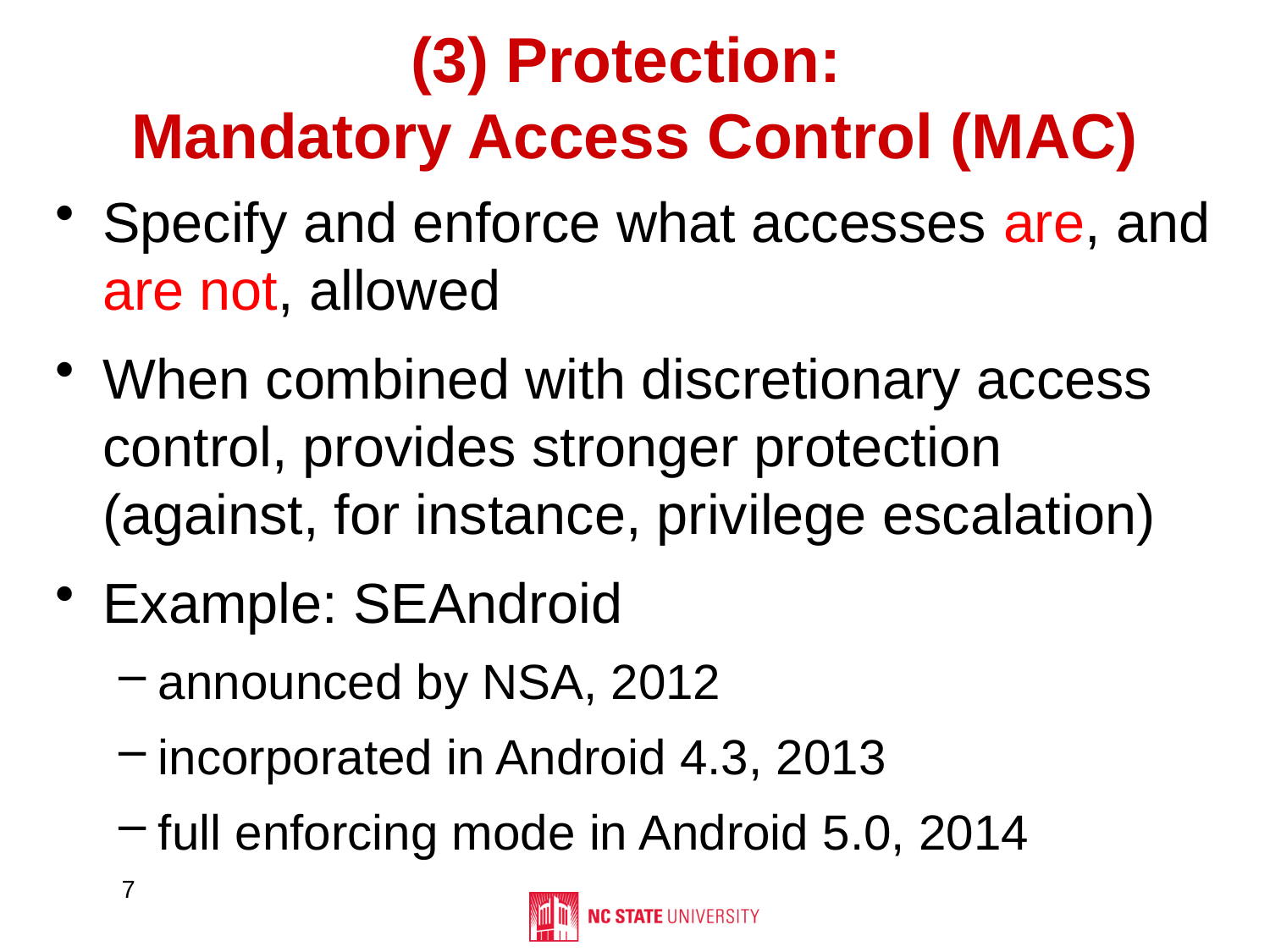

# (3) Protection: Mandatory Access Control (MAC)
Specify and enforce what accesses are, and are not, allowed
When combined with discretionary access control, provides stronger protection (against, for instance, privilege escalation)
Example: SEAndroid
announced by NSA, 2012
incorporated in Android 4.3, 2013
full enforcing mode in Android 5.0, 2014

7